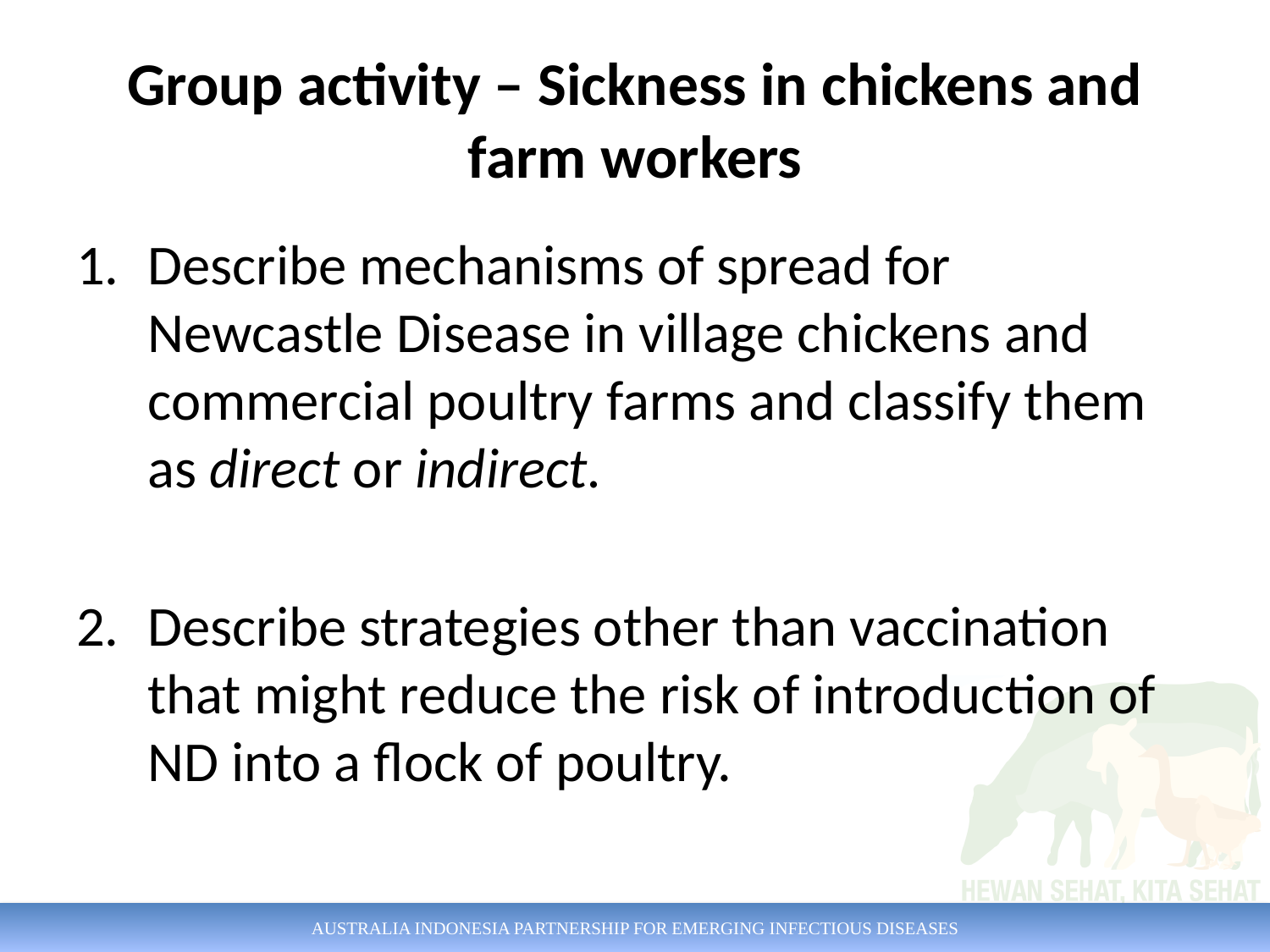

# Group activity – Sickness in chickens and farm workers
Describe mechanisms of spread for Newcastle Disease in village chickens and commercial poultry farms and classify them as direct or indirect.

Describe strategies other than vaccination that might reduce the risk of introduction of ND into a flock of poultry.